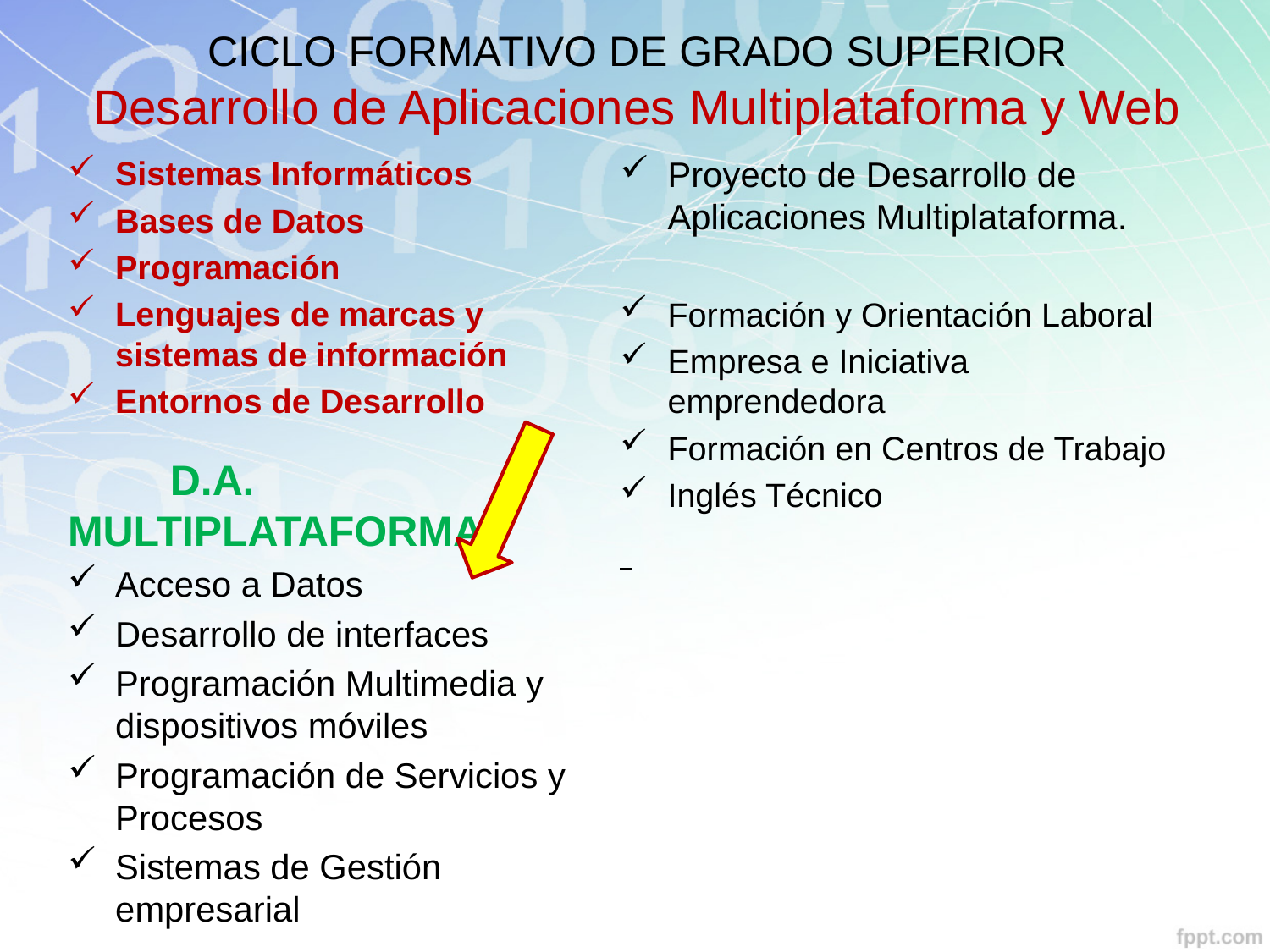

# CICLO FORMATIVO DE GRADO SUPERIOR Desarrollo de Aplicaciones Multiplataforma y Web
Sistemas Informáticos
Bases de Datos
Programación
Lenguajes de marcas y sistemas de información
Entornos de Desarrollo

           D.A. MULTIPLATAFORMA
Acceso a Datos
Desarrollo de interfaces
Programación Multimedia y dispositivos móviles
Programación de Servicios y Procesos
Sistemas de Gestión empresarial
Proyecto de Desarrollo de Aplicaciones Multiplataforma.

Formación y Orientación Laboral
Empresa e Iniciativa emprendedora
Formación en Centros de Trabajo
Inglés Técnico